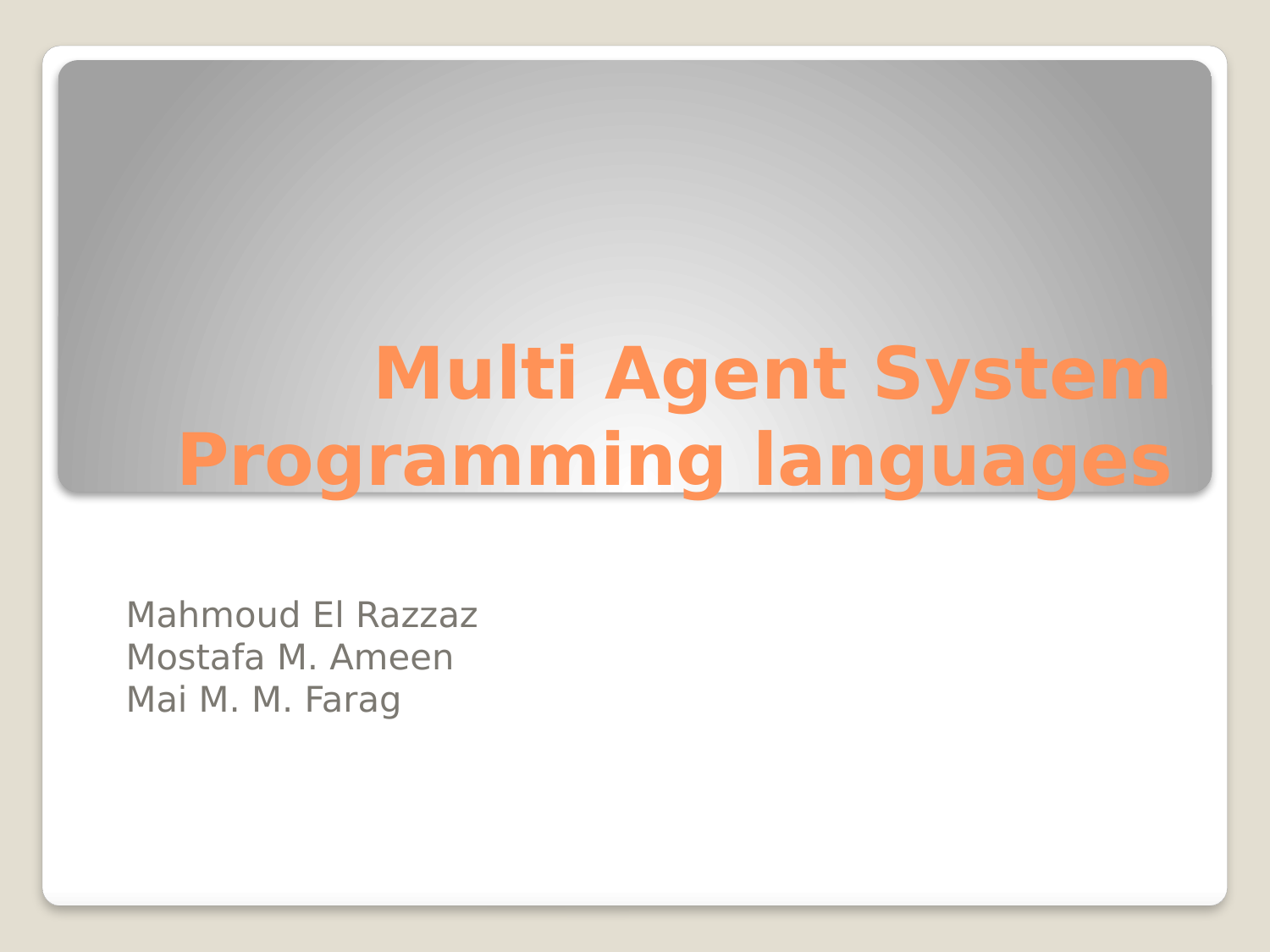

# Multi Agent System Programming languages
Mahmoud El Razzaz
Mostafa M. Ameen
Mai M. M. Farag